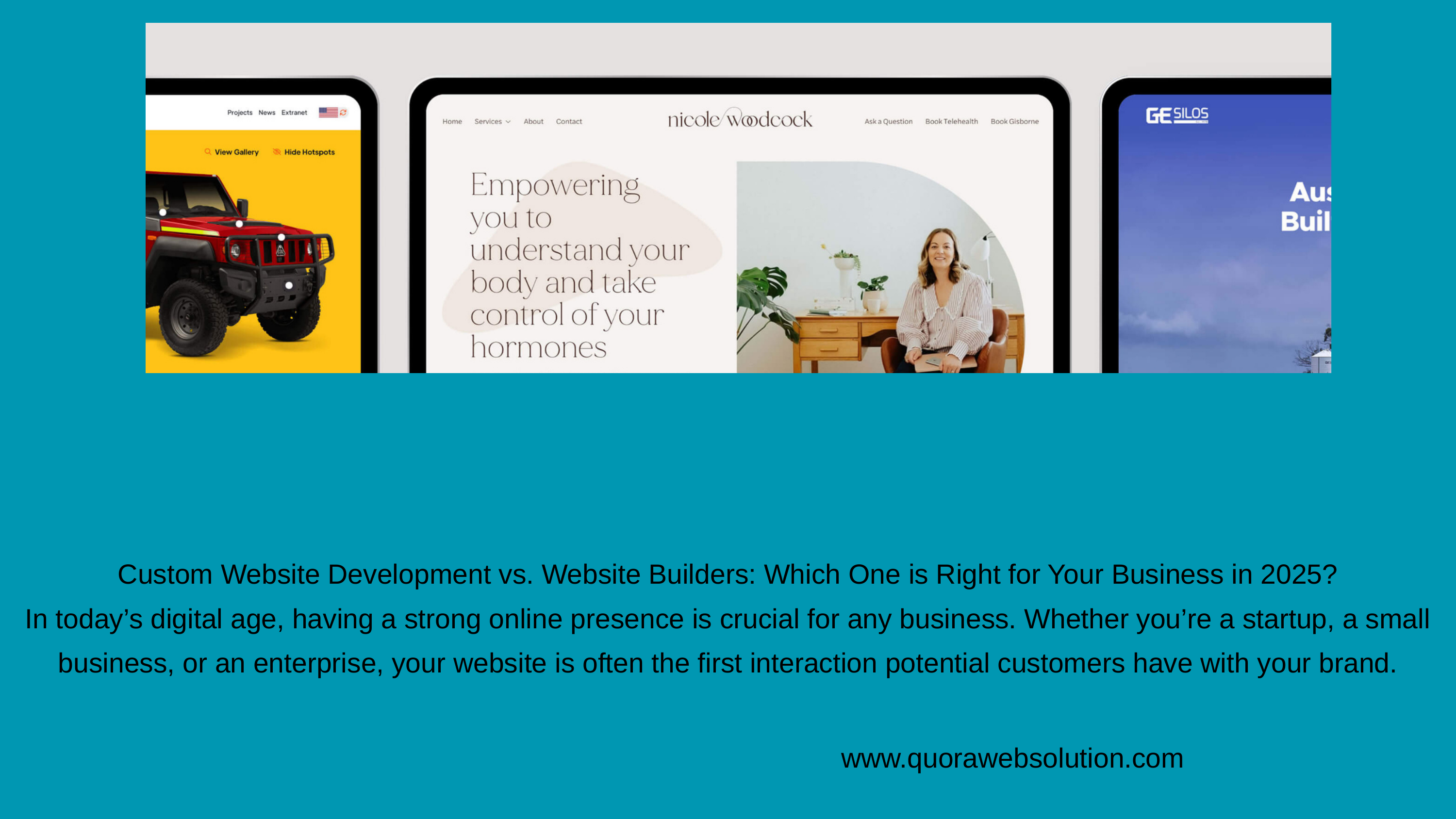

Custom Website Development vs. Website Builders: Which One is Right for Your Business in 2025?
In today’s digital age, having a strong online presence is crucial for any business. Whether you’re a startup, a small business, or an enterprise, your website is often the first interaction potential customers have with your brand.
www.quorawebsolution.com